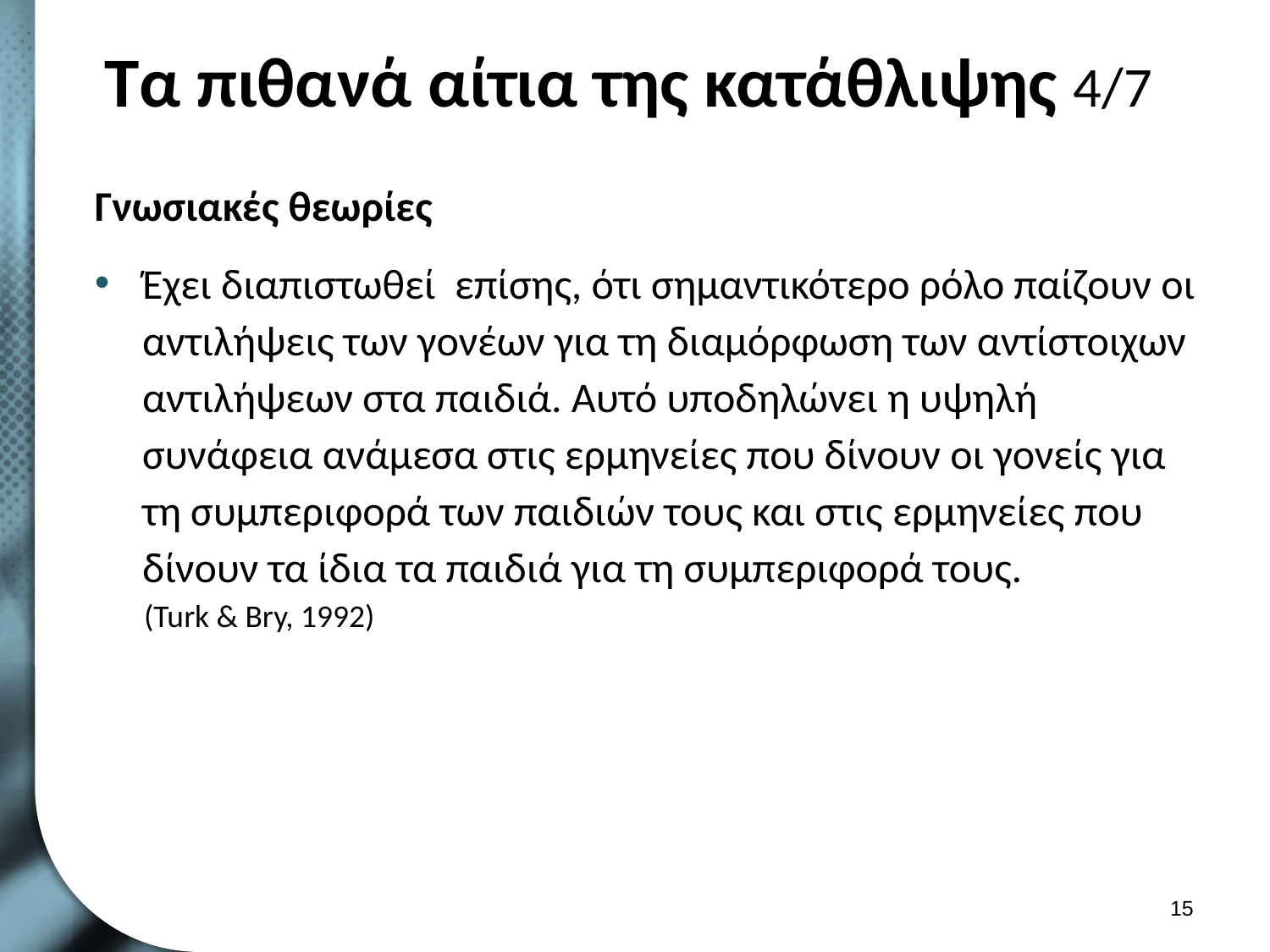

# Τα πιθανά αίτια της κατάθλιψης 4/7
Γνωσιακές θεωρίες
Έχει διαπιστωθεί  επίσης, ότι σημαντικότερο ρόλο παίζουν οι αντιλήψεις των γονέων για τη διαμόρφωση των αντίστοιχων αντιλήψεων στα παιδιά. Αυτό υποδηλώνει η υψηλή συνάφεια ανάμεσα στις ερμηνείες που δίνουν οι γονείς για τη συμπεριφορά των παιδιών τους και στις ερμηνείες που δίνουν τα ίδια τα παιδιά για τη συμπεριφορά τους.
(Turk & Bry, 1992)
15